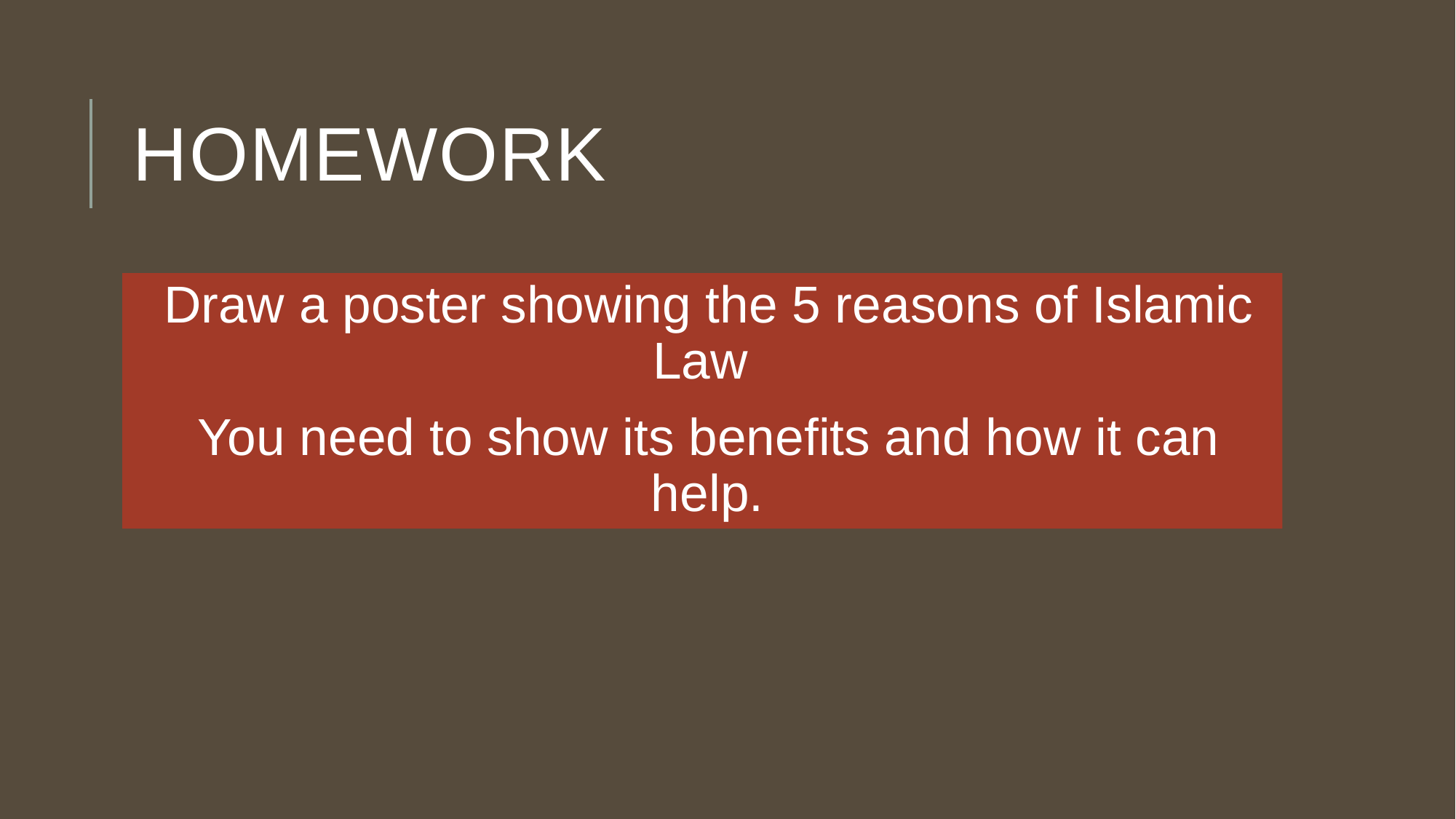

# Homework
Draw a poster showing the 5 reasons of Islamic Law
You need to show its benefits and how it can help.